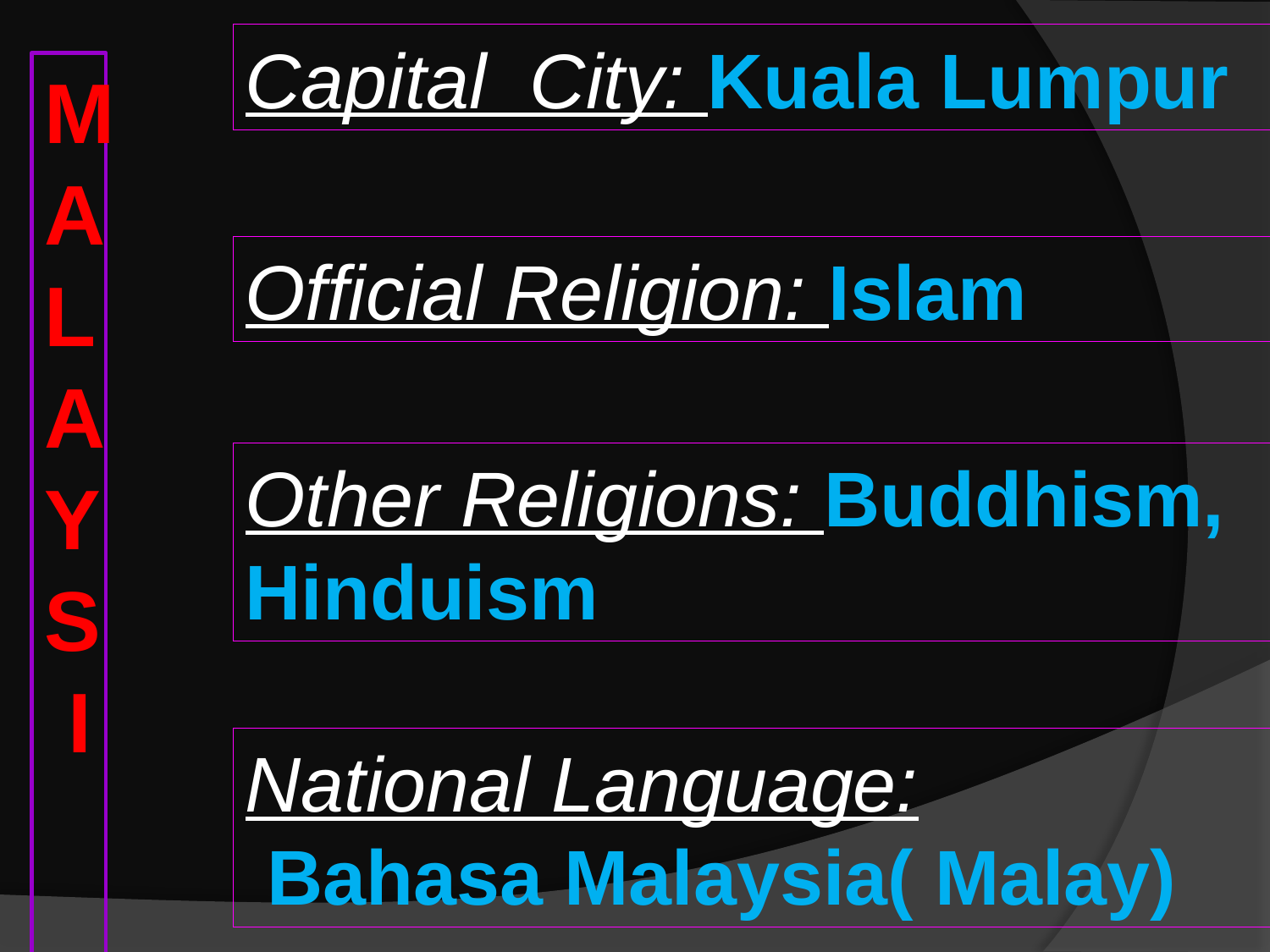

Capital  City: Kuala Lumpur
M
ALAYS
 I            A
Official Religion: Islam
Other Religions: Buddhism, Hinduism
National Language:
 Bahasa Malaysia( Malay)